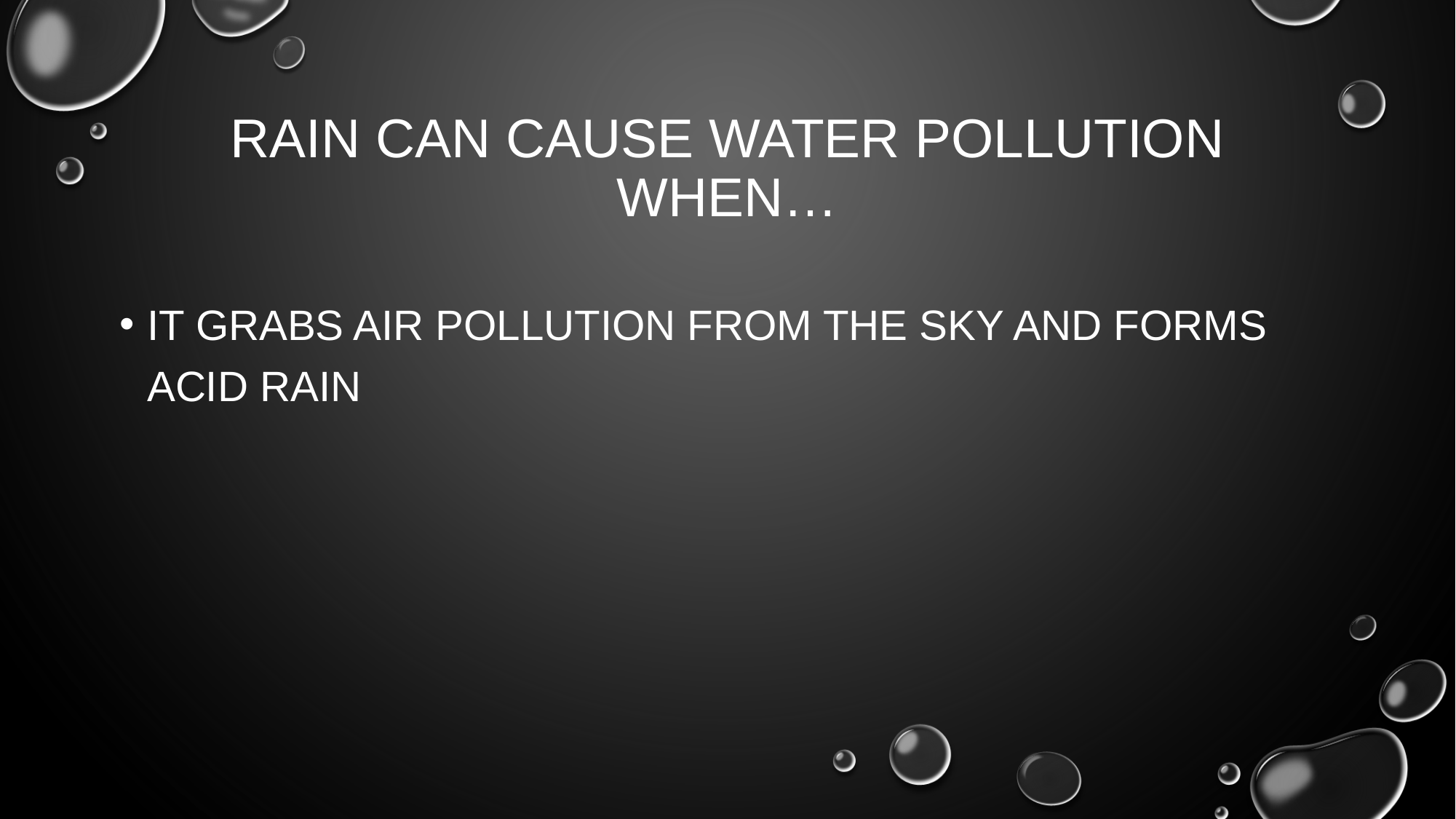

# Rain can cause water pollution when…
It grabs air pollution from the sky and forms acid rain